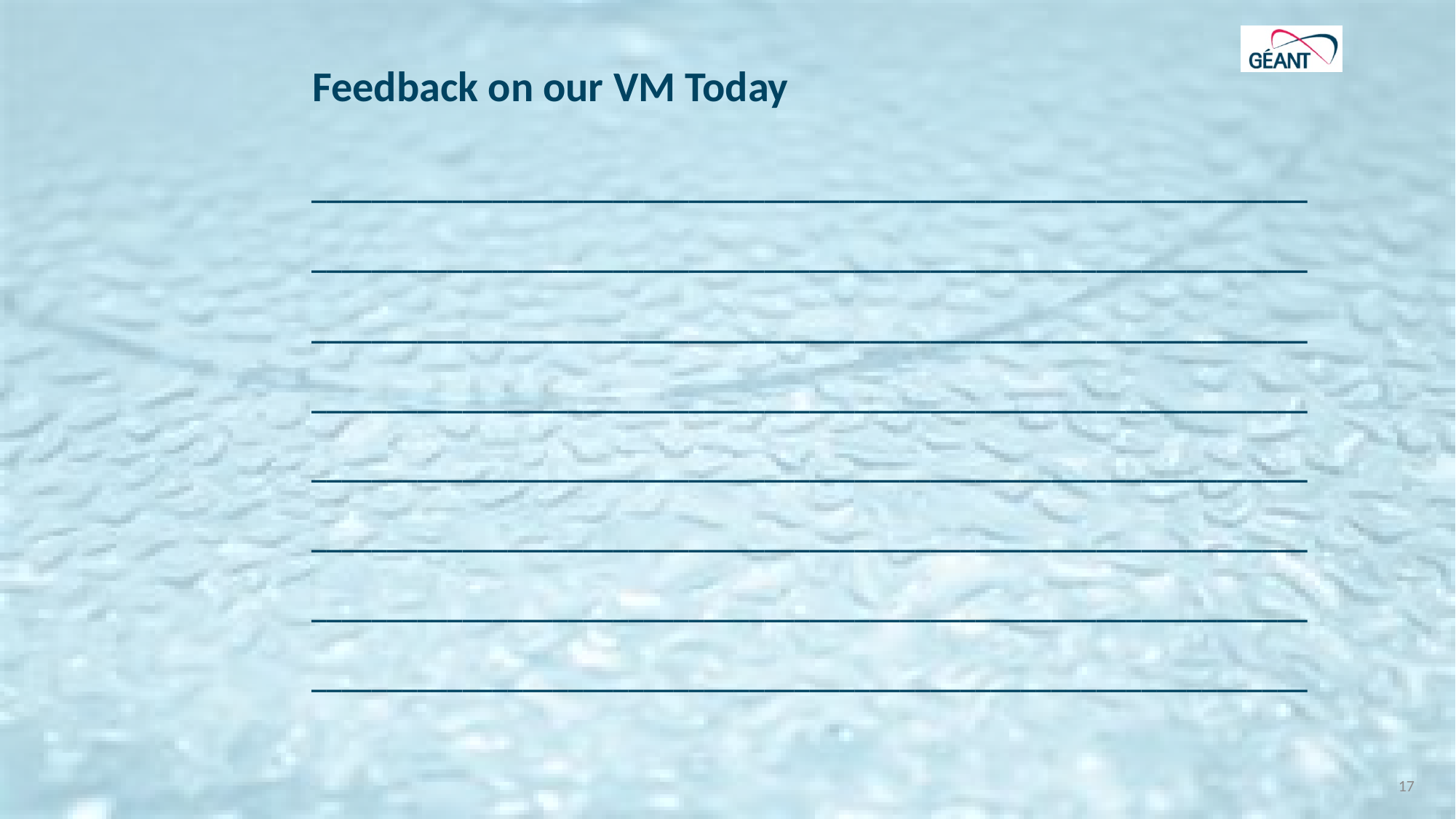

# Feedback on our VM Today

__________________________________________________________________
__________________________________________________________________
__________________________________________________________________
__________________________________________________________________
__________________________________________________________________
__________________________________________________________________
__________________________________________________________________
__________________________________________________________________
17